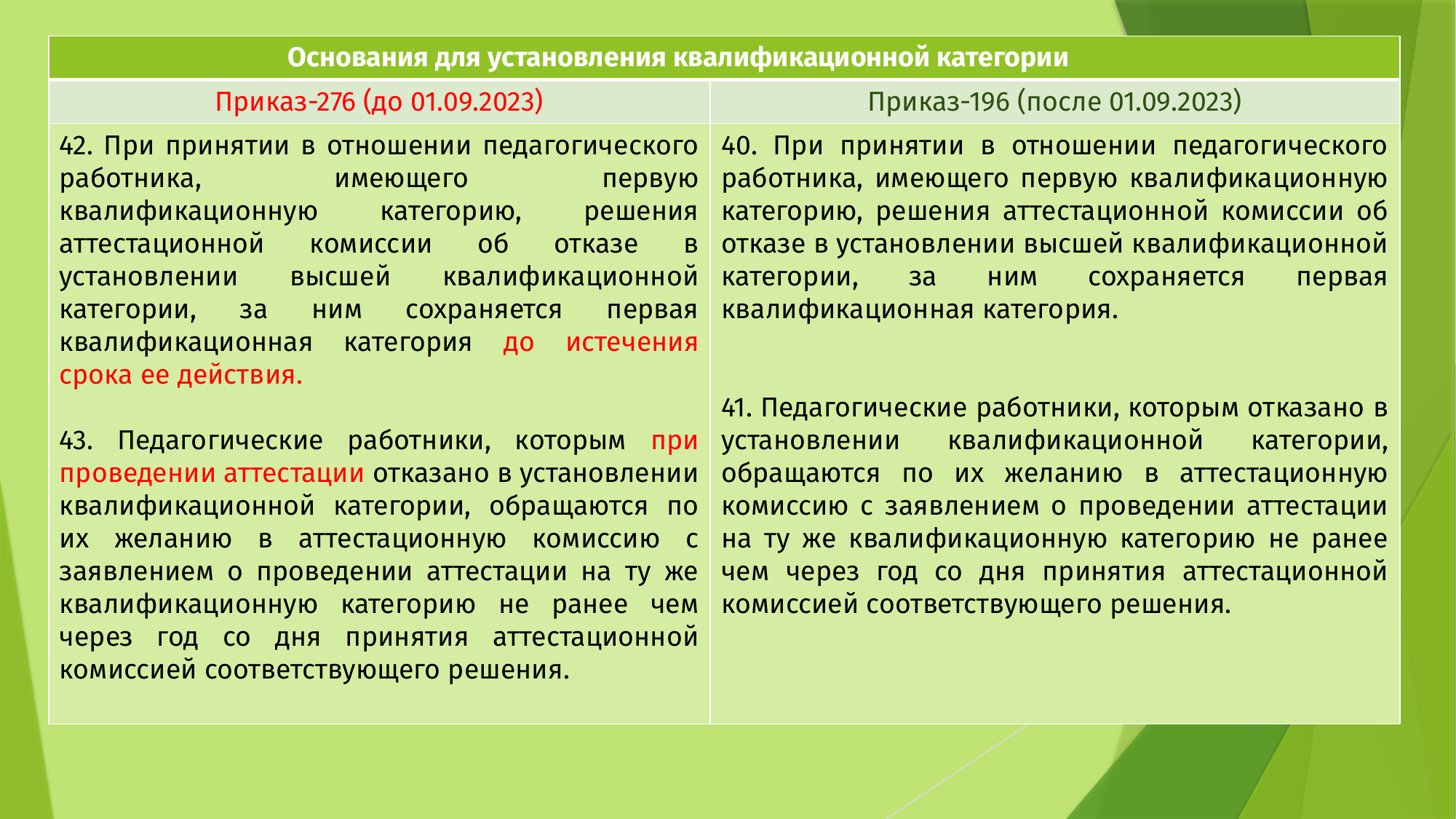

| Основания для установления квалификационной категории |  |
| --- | --- |
| Приказ-276 (до 01.09.2023) | Приказ-196 (после 01.09.2023) |
| 42. При принятии в отношении педагогического работника, имеющего первую квалификационную категорию, решения аттестационной комиссии об отказе в установлении высшей квалификационной категории, за ним сохраняется первая квалификационная категория до истечения срока ее действия. 43. Педагогические работники, которым при проведении аттестации отказано в установлении квалификационной категории, обращаются по их желанию в аттестационную комиссию с заявлением о проведении аттестации на ту же квалификационную категорию не ранее чем через год со дня принятия аттестационной комиссией соответствующего решения. | 40. При принятии в отношении педагогического работника, имеющего первую квалификационную категорию, решения аттестационной комиссии об отказе в установлении высшей квалификационной категории, за ним сохраняется первая квалификационная категория. 41. Педагогические работники, которым отказано в установлении квалификационной категории, обращаются по их желанию в аттестационную комиссию с заявлением о проведении аттестации на ту же квалификационную категорию не ранее чем через год со дня принятия аттестационной комиссией соответствующего решения. |